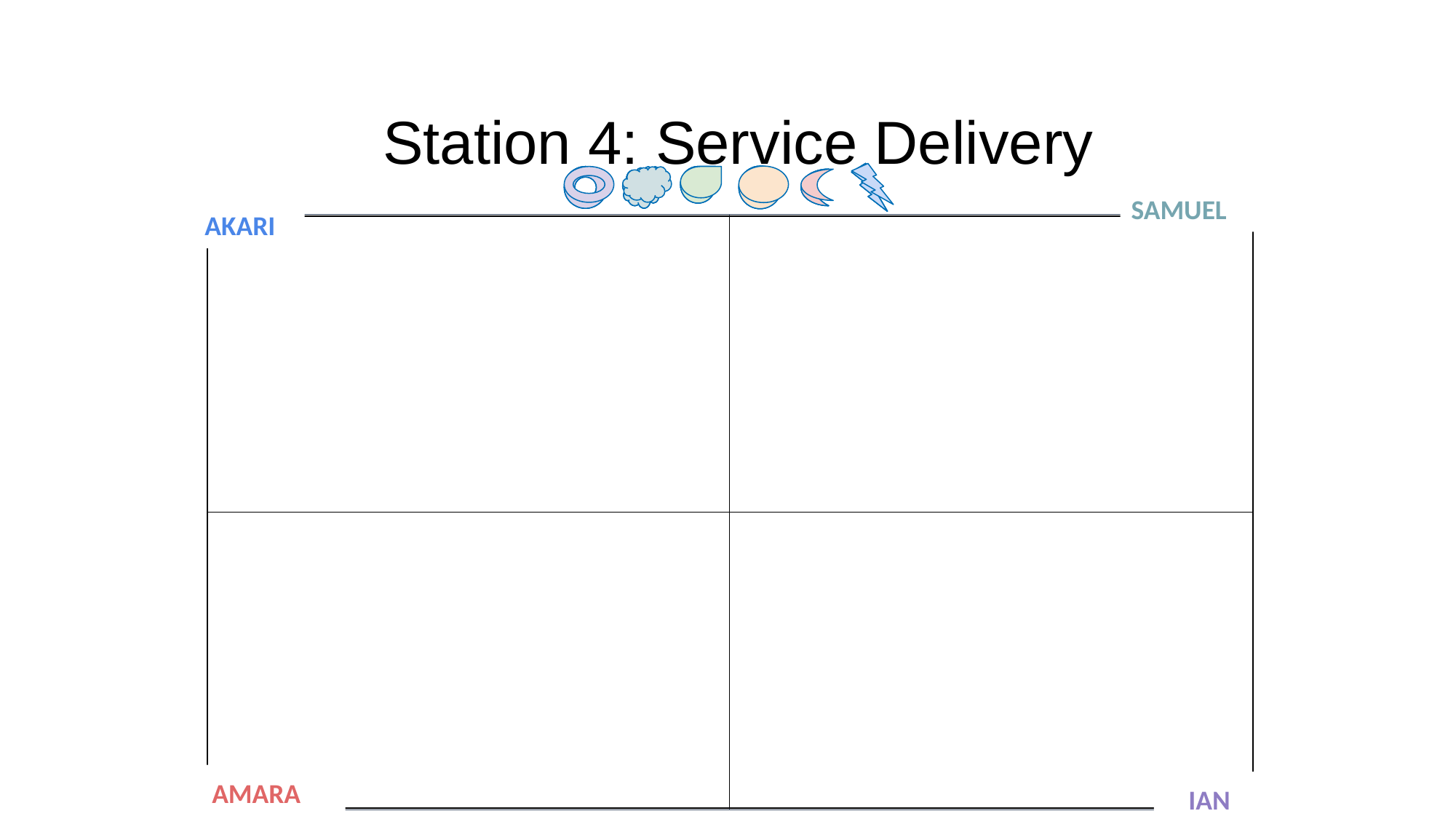

# Station 4: Service Delivery

SAMUEL
AKARI

AMARA
IAN